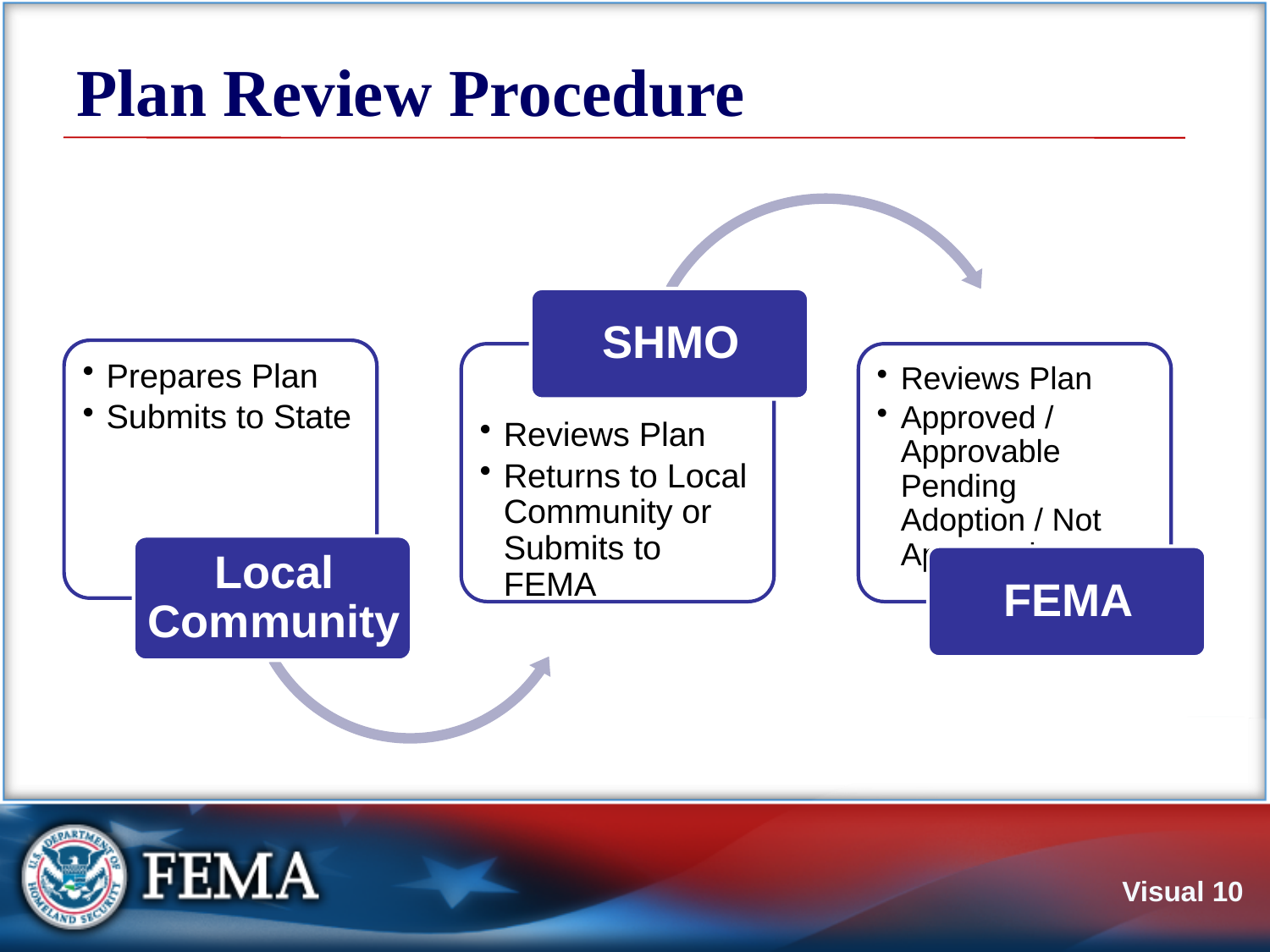

# Plan Review Procedure
Prepares Plan
Submits to State
Local Community
Reviews Plan
Returns to Local Community or Submits to FEMA
SHMO
Reviews Plan
Approved / Approvable Pending Adoption / Not Approved

FEMA